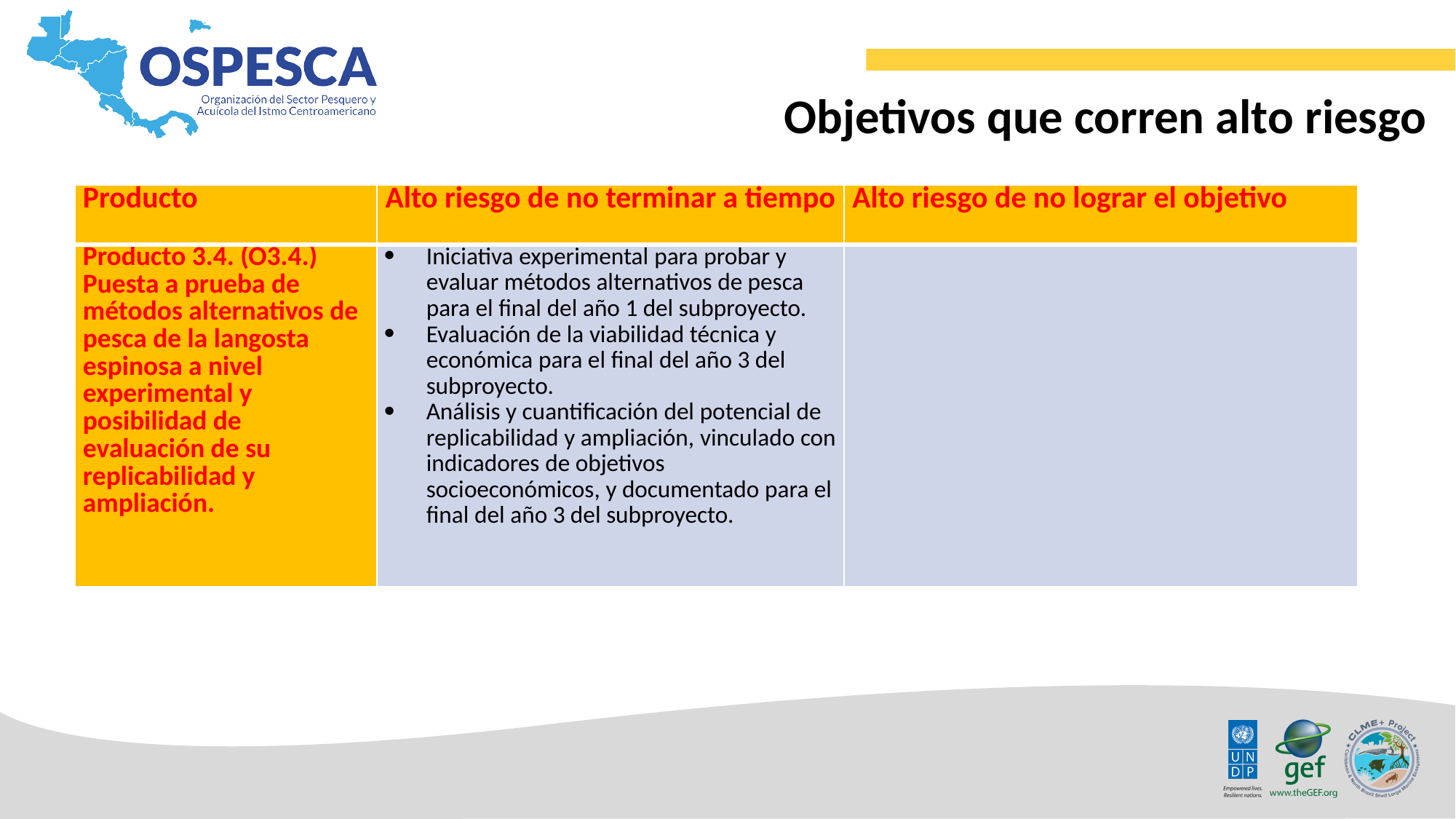

Objetivos que corren alto riesgo
| Producto | Alto riesgo de no terminar a tiempo | Alto riesgo de no lograr el objetivo |
| --- | --- | --- |
| Producto 3.4. (O3.4.) Puesta a prueba de métodos alternativos de pesca de la langosta espinosa a nivel experimental y posibilidad de evaluación de su replicabilidad y ampliación. | Iniciativa experimental para probar y evaluar métodos alternativos de pesca para el final del año 1 del subproyecto. Evaluación de la viabilidad técnica y económica para el final del año 3 del subproyecto. Análisis y cuantificación del potencial de replicabilidad y ampliación, vinculado con indicadores de objetivos socioeconómicos, y documentado para el final del año 3 del subproyecto. |  |